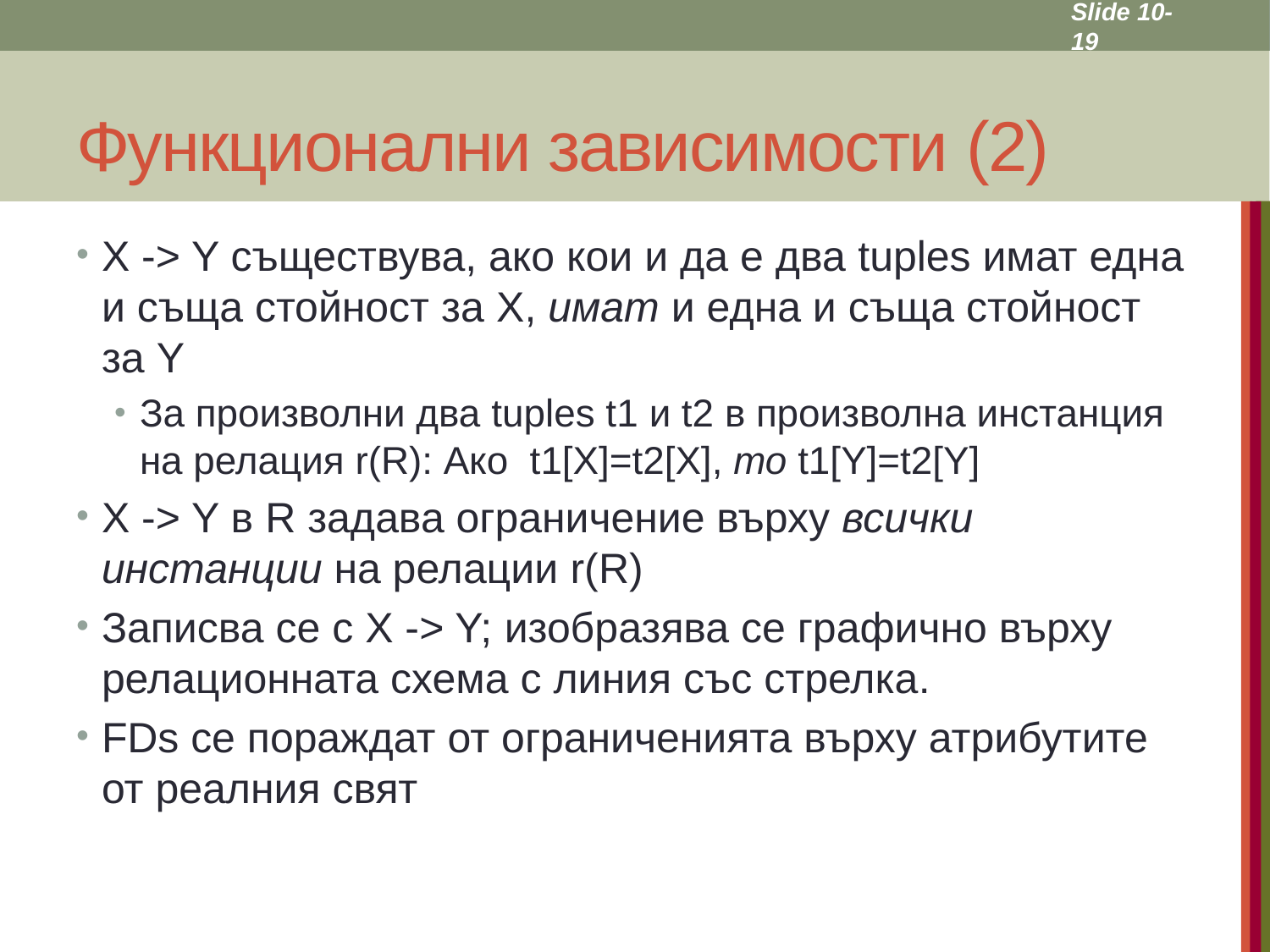

Slide 10- 19
# Функционални зависимости (2)
X -> Y съществува, ако кои и да е два tuples имат една и съща стойност за X, имат и една и съща стойност за Y
За произволни два tuples t1 и t2 в произволна инстанция на релация r(R): Ако  t1[X]=t2[X], то t1[Y]=t2[Y]
X -> Y в R задава ограничение върху всички инстанции на релации r(R)
Записва се с X -> Y; изобразява се графично върху релационната схема с линия със стрелка.
FDs се пораждат от ограниченията върху атрибутите от реалния свят